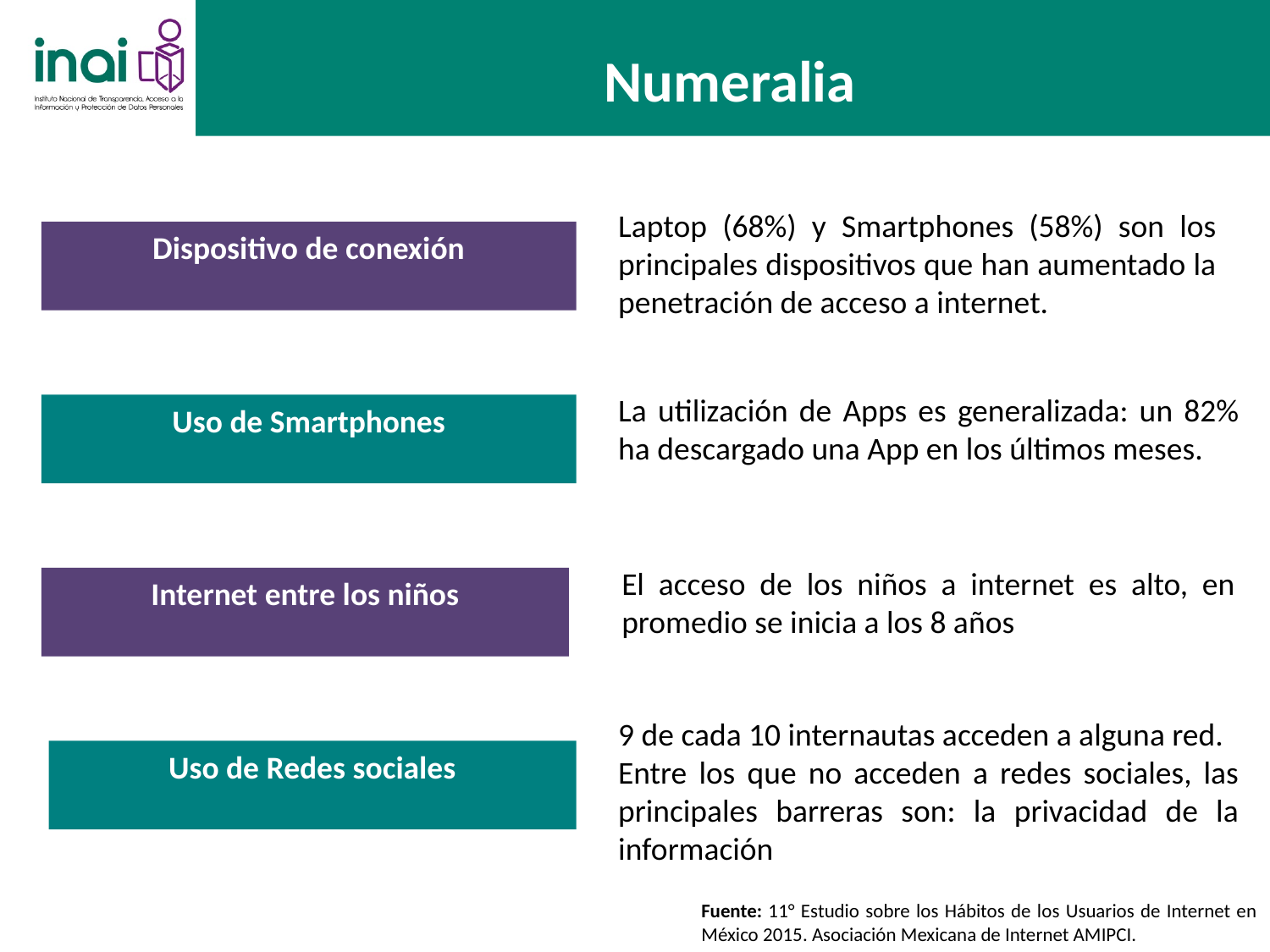

Numeralia
ÍNDICE
Laptop (68%) y Smartphones (58%) son los principales dispositivos que han aumentado la penetración de acceso a internet.
Dispositivo de conexión

La utilización de Apps es generalizada: un 82% ha descargado una App en los últimos meses.

Uso de Smartphones

El acceso de los niños a internet es alto, en promedio se inicia a los 8 años
Internet entre los niños

9 de cada 10 internautas acceden a alguna red.
Entre los que no acceden a redes sociales, las principales barreras son: la privacidad de la información

Uso de Redes sociales

Fuente: 11° Estudio sobre los Hábitos de los Usuarios de Internet en México 2015. Asociación Mexicana de Internet AMIPCI.